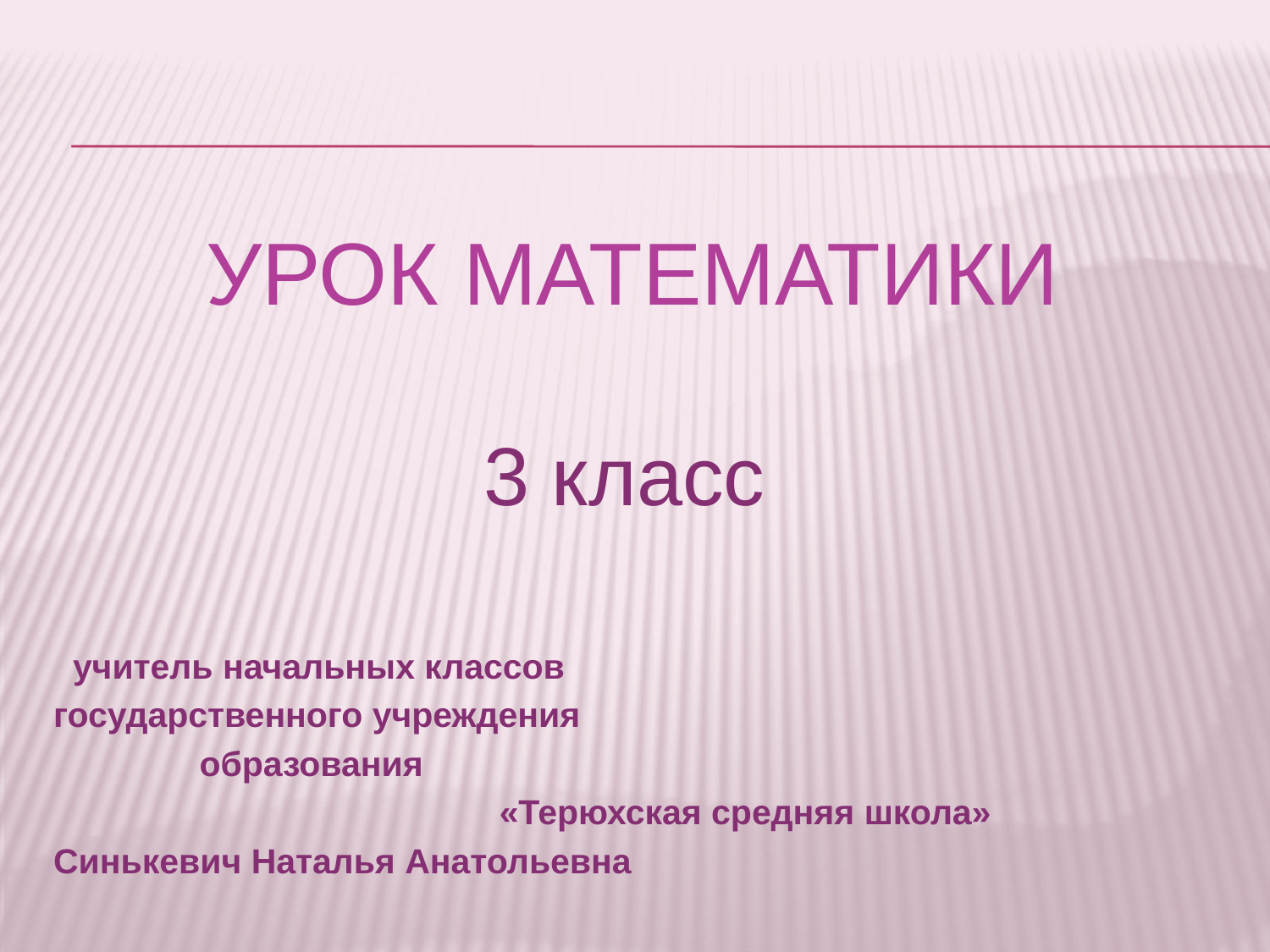

# Урок математики

3 класс

					  учитель начальных классов
					государственного учреждения
					               образования
                                                  «Терюхская средняя школа»
					Синькевич Наталья Анатольевна